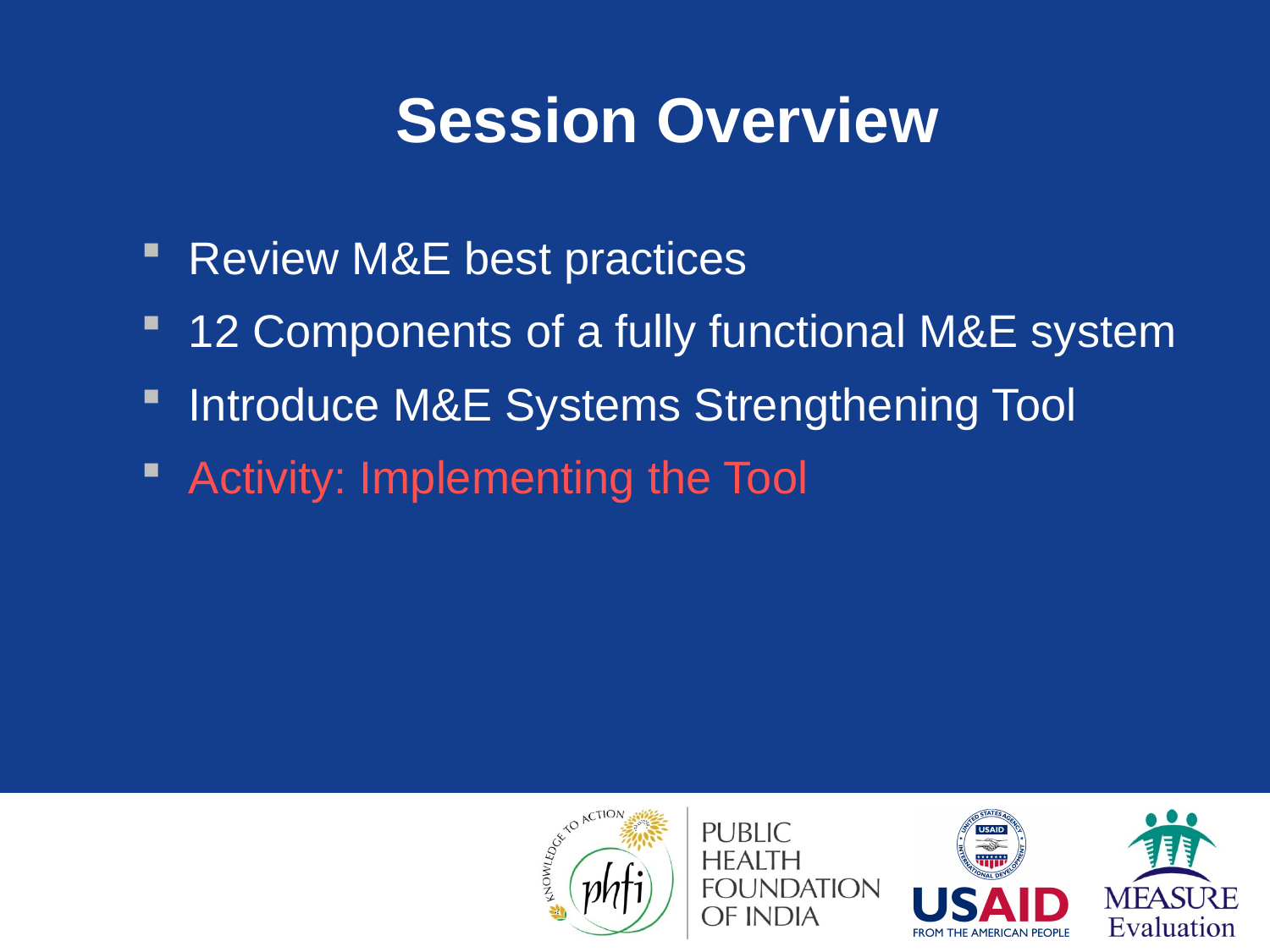

# Session Overview
Review M&E best practices
12 Components of a fully functional M&E system
Introduce M&E Systems Strengthening Tool
Activity: Implementing the Tool